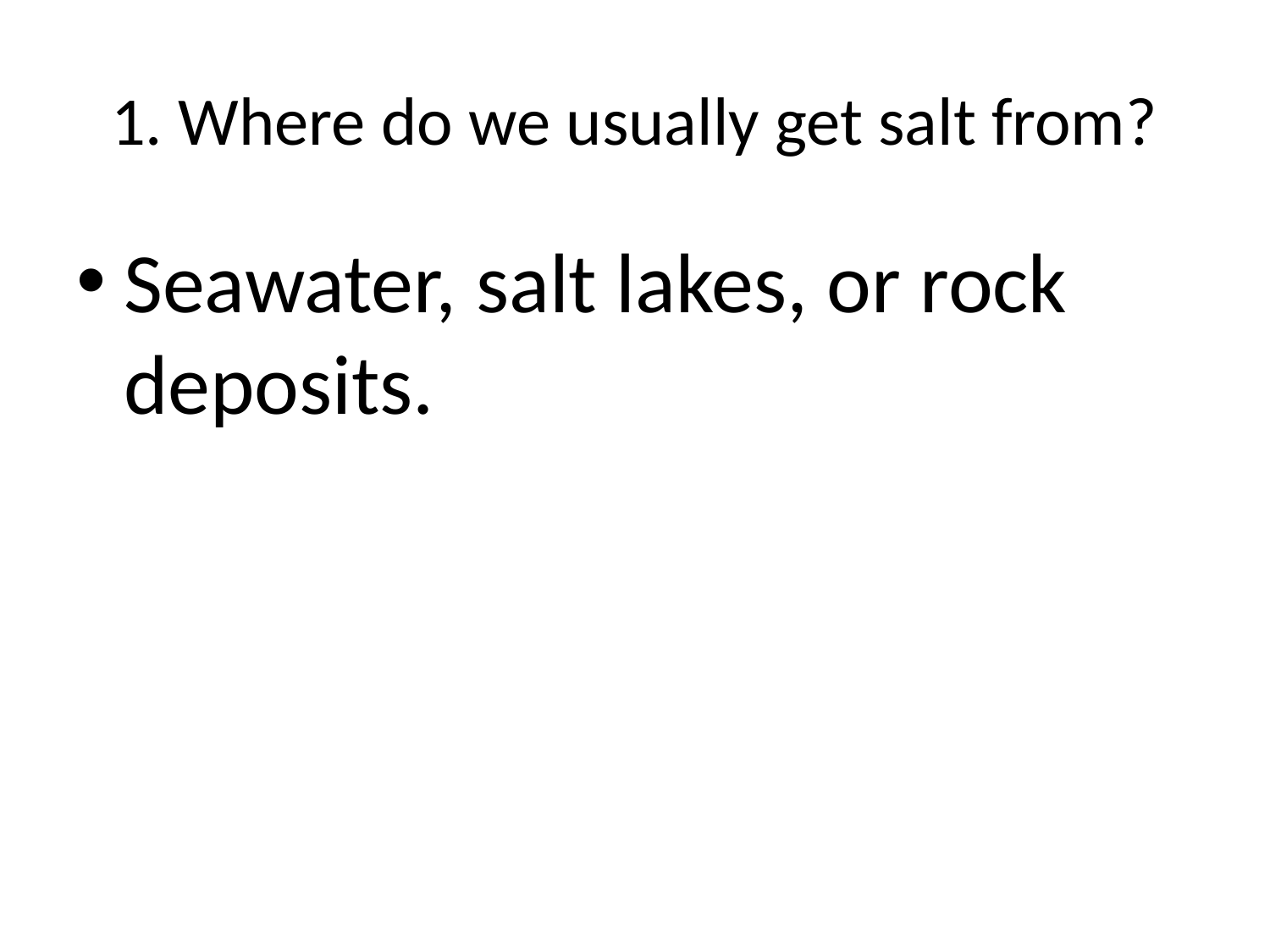

# 1. Where do we usually get salt from?
Seawater, salt lakes, or rock deposits.